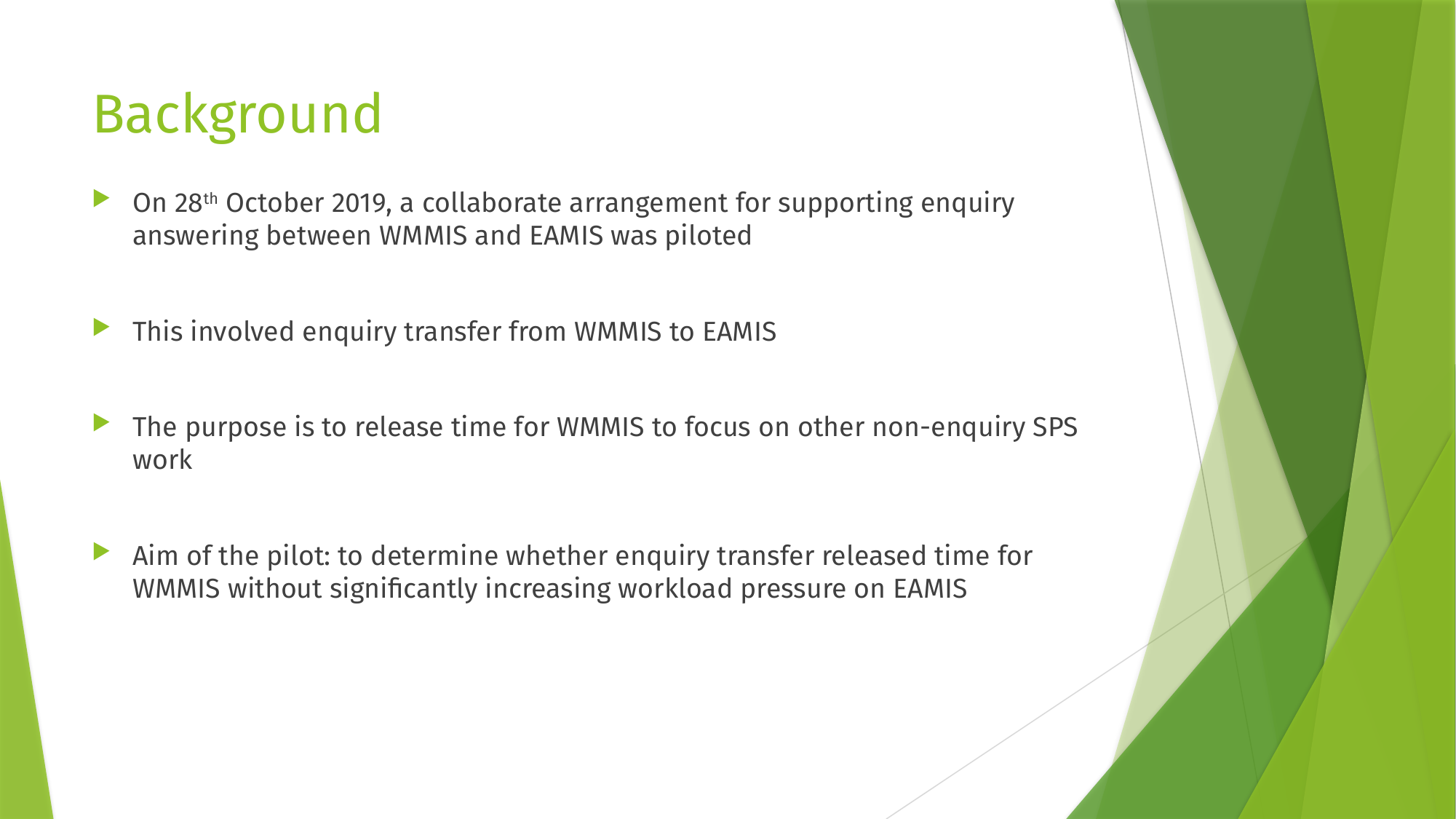

# Background
On 28th October 2019, a collaborate arrangement for supporting enquiry answering between WMMIS and EAMIS was piloted

This involved enquiry transfer from WMMIS to EAMIS

The purpose is to release time for WMMIS to focus on other non-enquiry SPS work

Aim of the pilot: to determine whether enquiry transfer released time for WMMIS without significantly increasing workload pressure on EAMIS